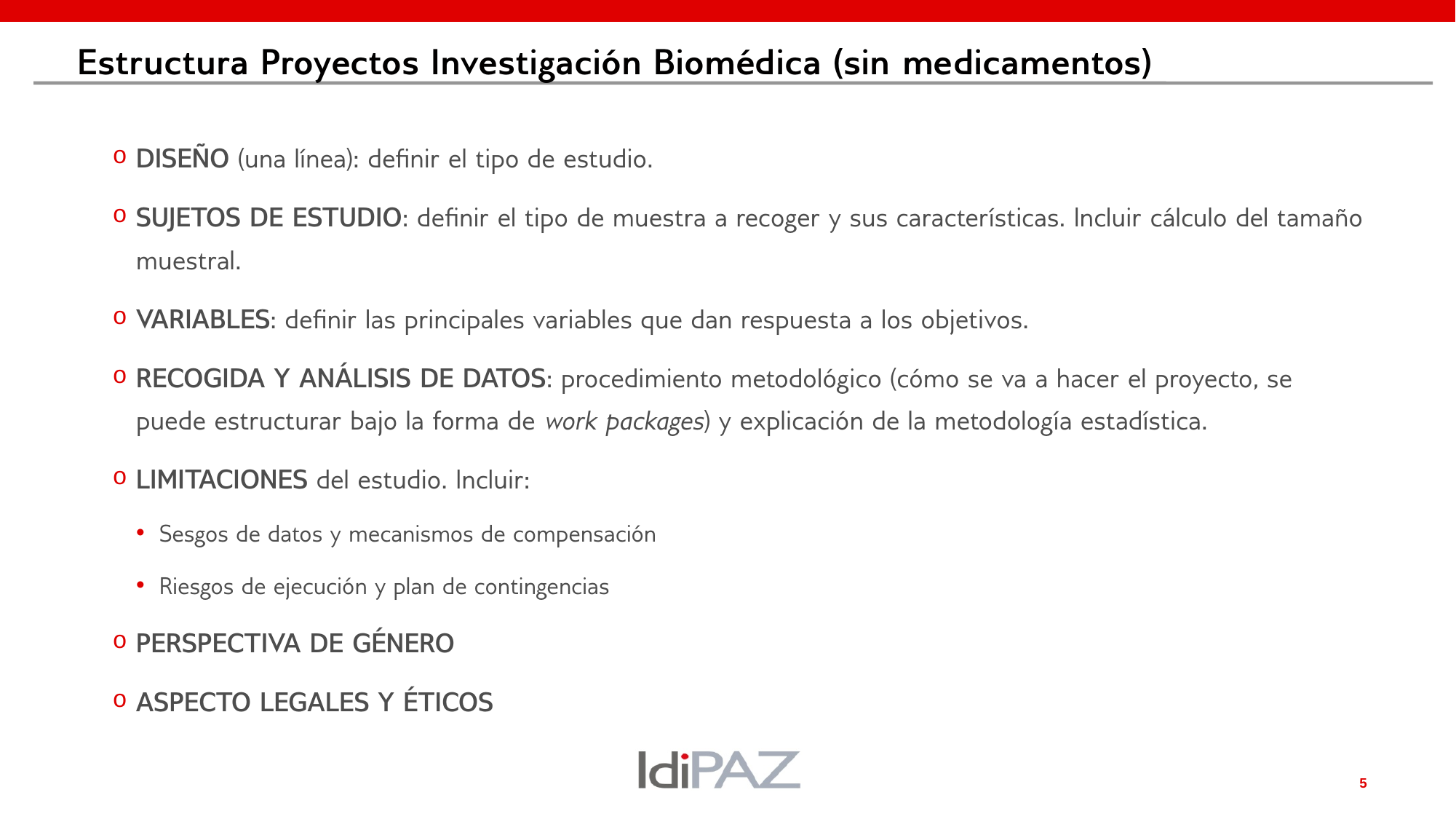

# Estructura Proyectos Investigación Biomédica (sin medicamentos)
DISEÑO (una línea): definir el tipo de estudio.
SUJETOS DE ESTUDIO: definir el tipo de muestra a recoger y sus características. Incluir cálculo del tamaño muestral.
VARIABLES: definir las principales variables que dan respuesta a los objetivos.
RECOGIDA Y ANÁLISIS DE DATOS: procedimiento metodológico (cómo se va a hacer el proyecto, se puede estructurar bajo la forma de work packages) y explicación de la metodología estadística.
LIMITACIONES del estudio. Incluir:
Sesgos de datos y mecanismos de compensación
Riesgos de ejecución y plan de contingencias
PERSPECTIVA DE GÉNERO
ASPECTO LEGALES Y ÉTICOS